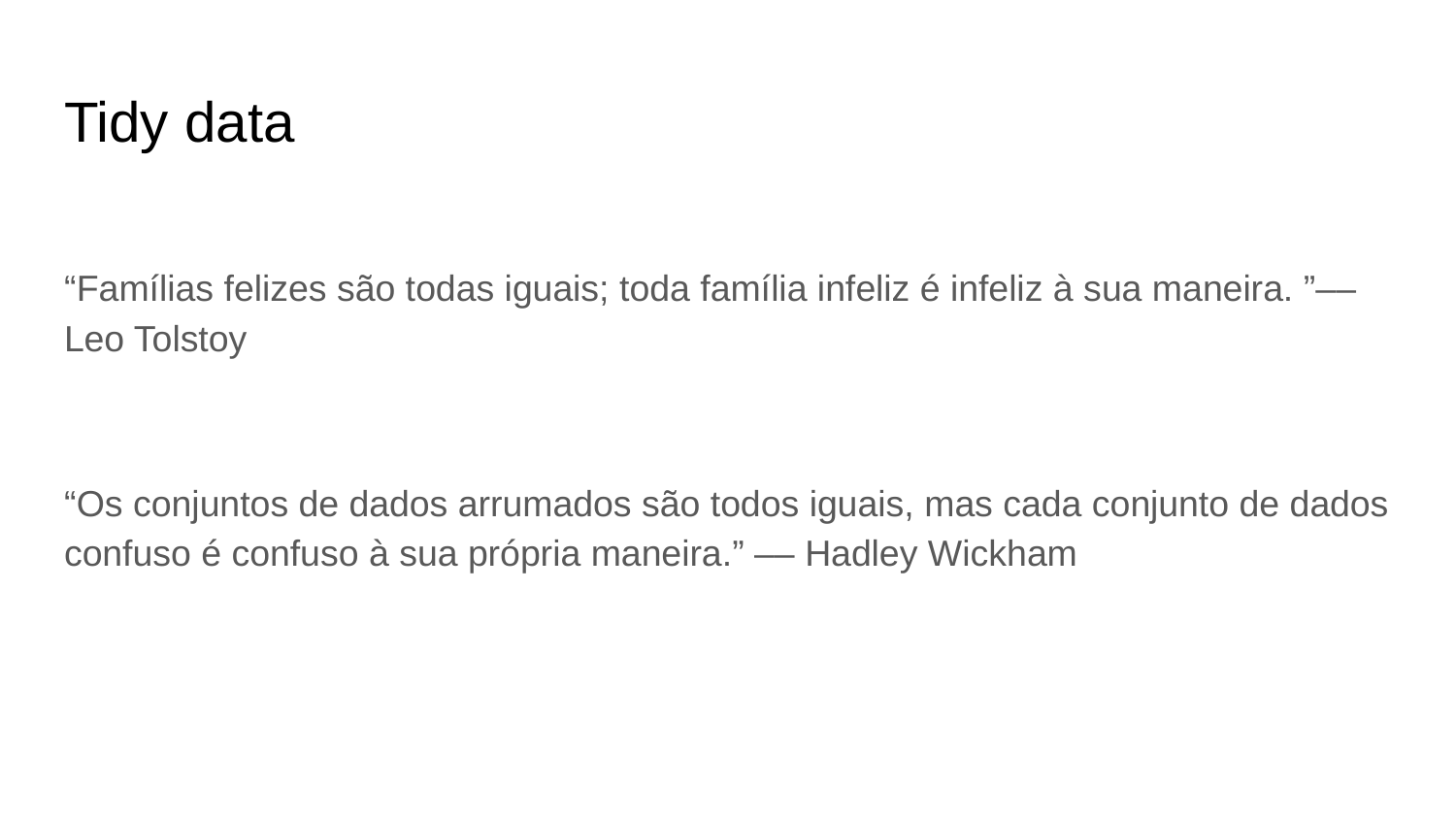

# Tidy data
“Famílias felizes são todas iguais; toda família infeliz é infeliz à sua maneira. ”–– Leo Tolstoy

“Os conjuntos de dados arrumados são todos iguais, mas cada conjunto de dados confuso é confuso à sua própria maneira.” –– Hadley Wickham